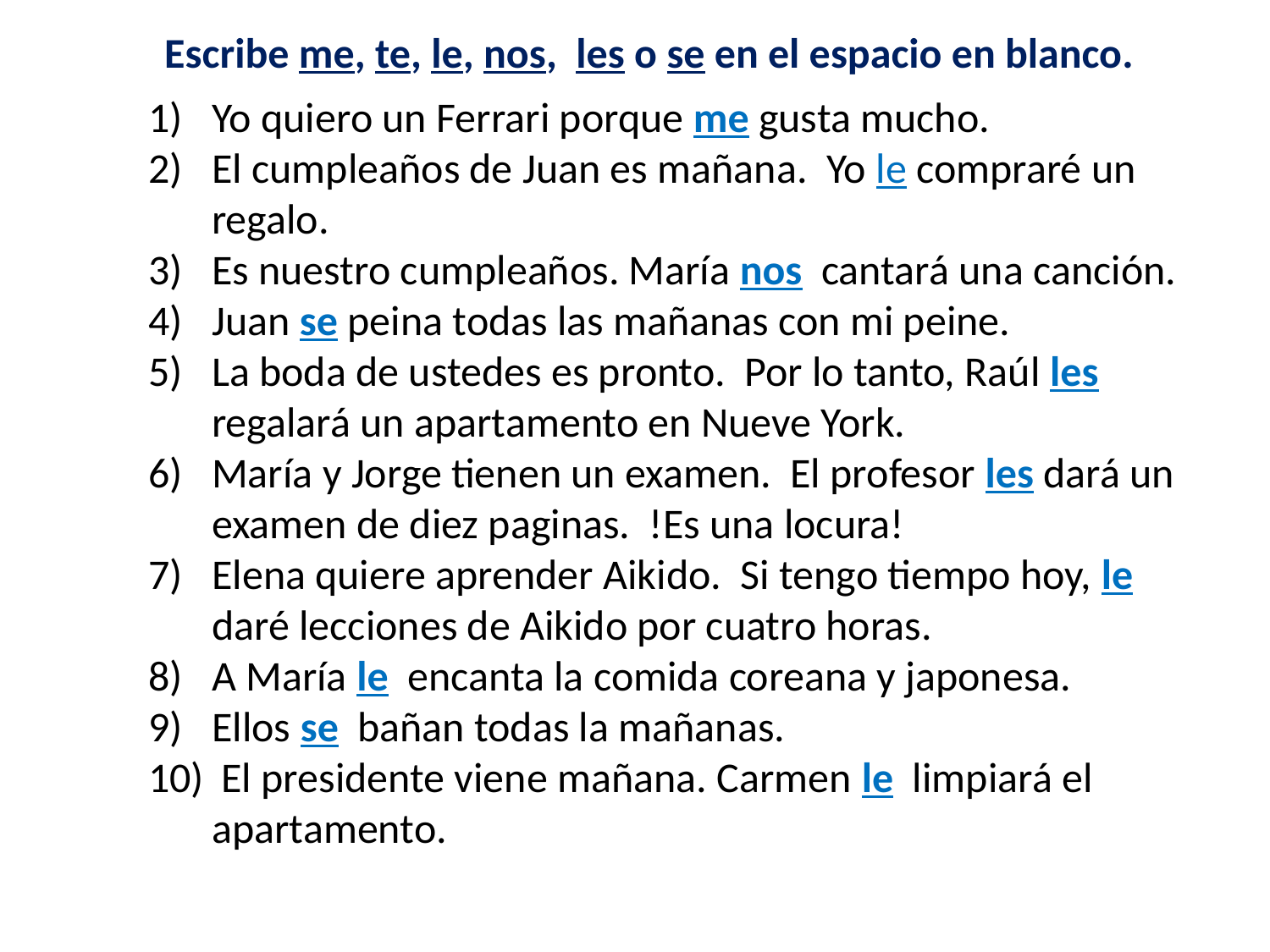

Escribe me, te, le, nos,  les o se en el espacio en blanco.
Yo quiero un Ferrari porque me gusta mucho.
El cumpleaños de Juan es mañana.  Yo le compraré un regalo.
Es nuestro cumpleaños. María nos  cantará una canción.
Juan se peina todas las mañanas con mi peine.
La boda de ustedes es pronto.  Por lo tanto, Raúl les regalará un apartamento en Nueve York.
María y Jorge tienen un examen.  El profesor les dará un examen de diez paginas.  !Es una locura!
Elena quiere aprender Aikido.  Si tengo tiempo hoy, le daré lecciones de Aikido por cuatro horas.
A María le  encanta la comida coreana y japonesa.
Ellos se  bañan todas la mañanas.
 El presidente viene mañana. Carmen le  limpiará el apartamento.